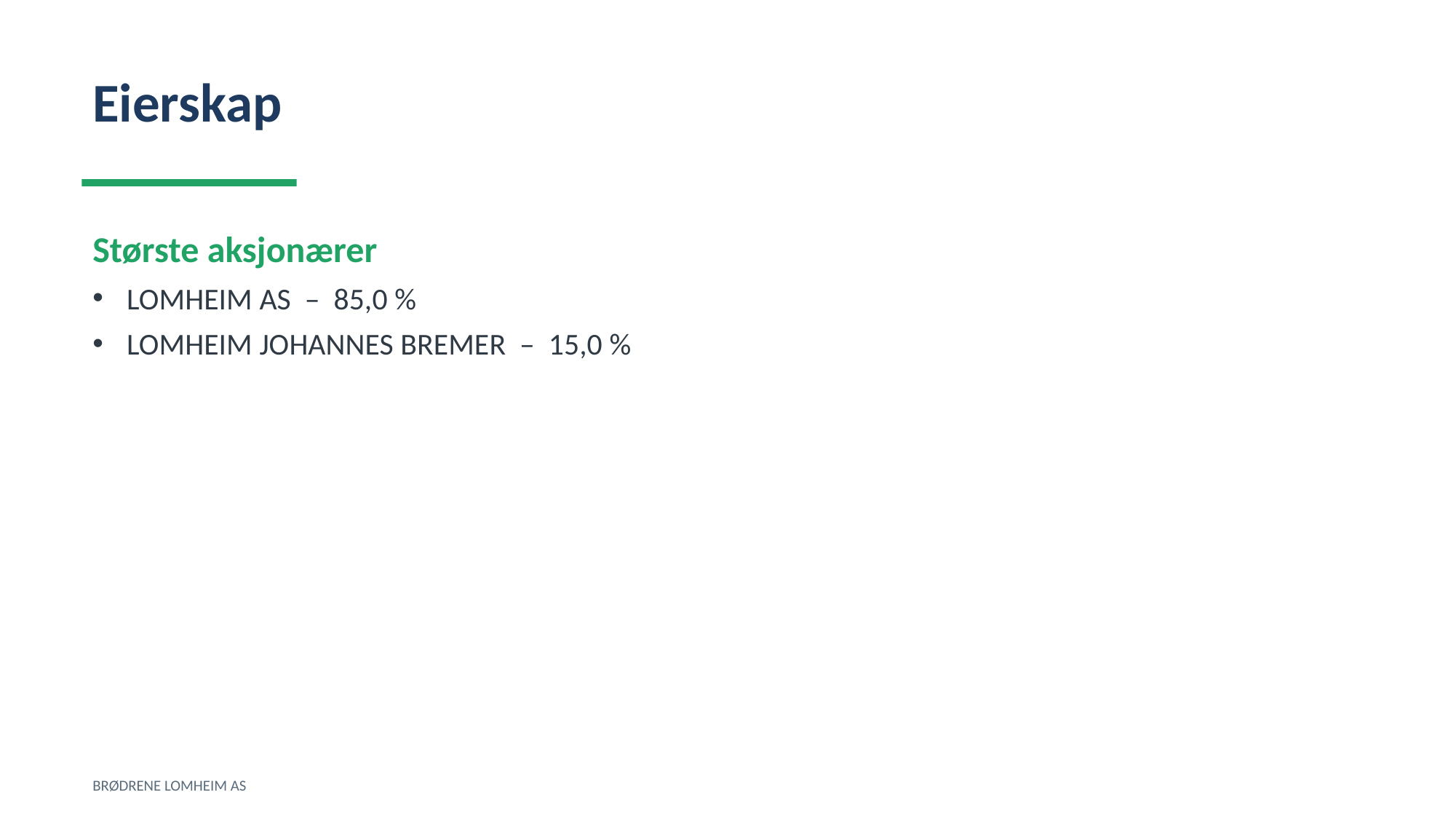

Eierskap

Største aksjonærer
LOMHEIM AS  –  85,0 %
LOMHEIM JOHANNES BREMER  –  15,0 %
BRØDRENE LOMHEIM AS